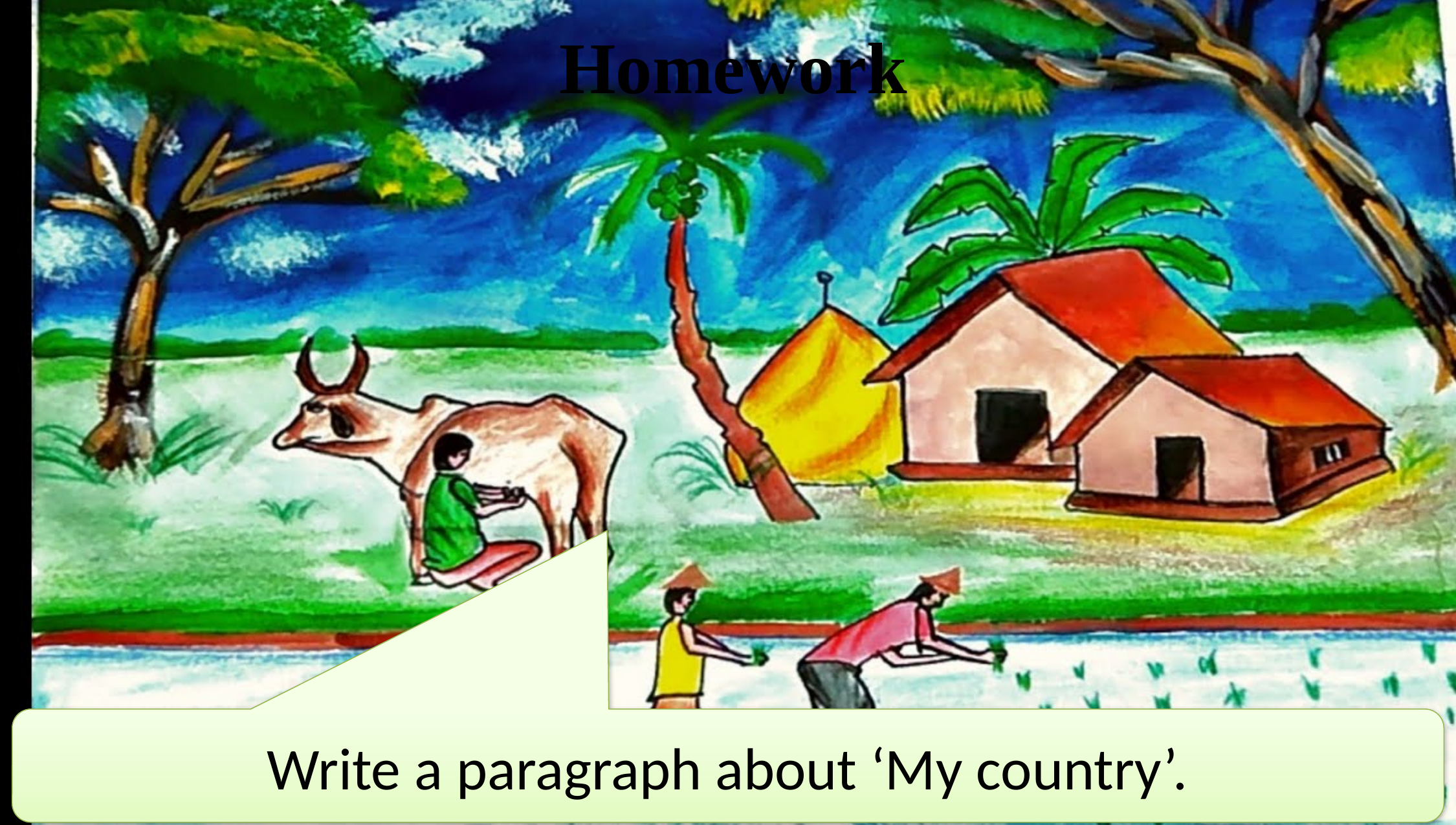

Homework
Write a paragraph about ‘My country’.